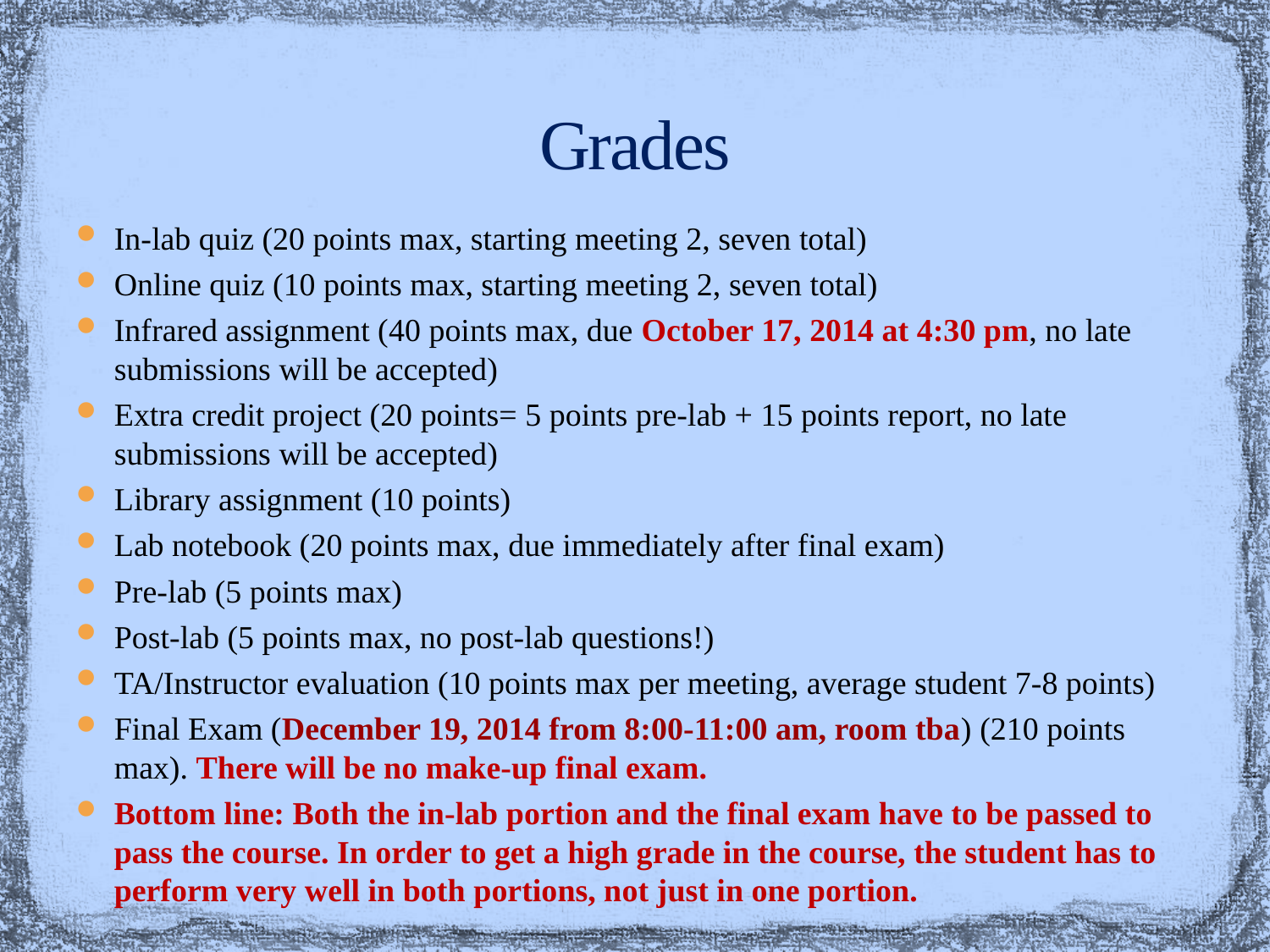

# Grades
In-lab quiz (20 points max, starting meeting 2, seven total)
Online quiz (10 points max, starting meeting 2, seven total)
Infrared assignment (40 points max, due October 17, 2014 at 4:30 pm, no late submissions will be accepted)
Extra credit project (20 points= 5 points pre-lab + 15 points report, no late submissions will be accepted)
Library assignment (10 points)
Lab notebook (20 points max, due immediately after final exam)
Pre-lab (5 points max)
Post-lab (5 points max, no post-lab questions!)
TA/Instructor evaluation (10 points max per meeting, average student 7-8 points)
Final Exam (December 19, 2014 from 8:00-11:00 am, room tba) (210 points max). There will be no make-up final exam.
Bottom line: Both the in-lab portion and the final exam have to be passed to pass the course. In order to get a high grade in the course, the student has to perform very well in both portions, not just in one portion.